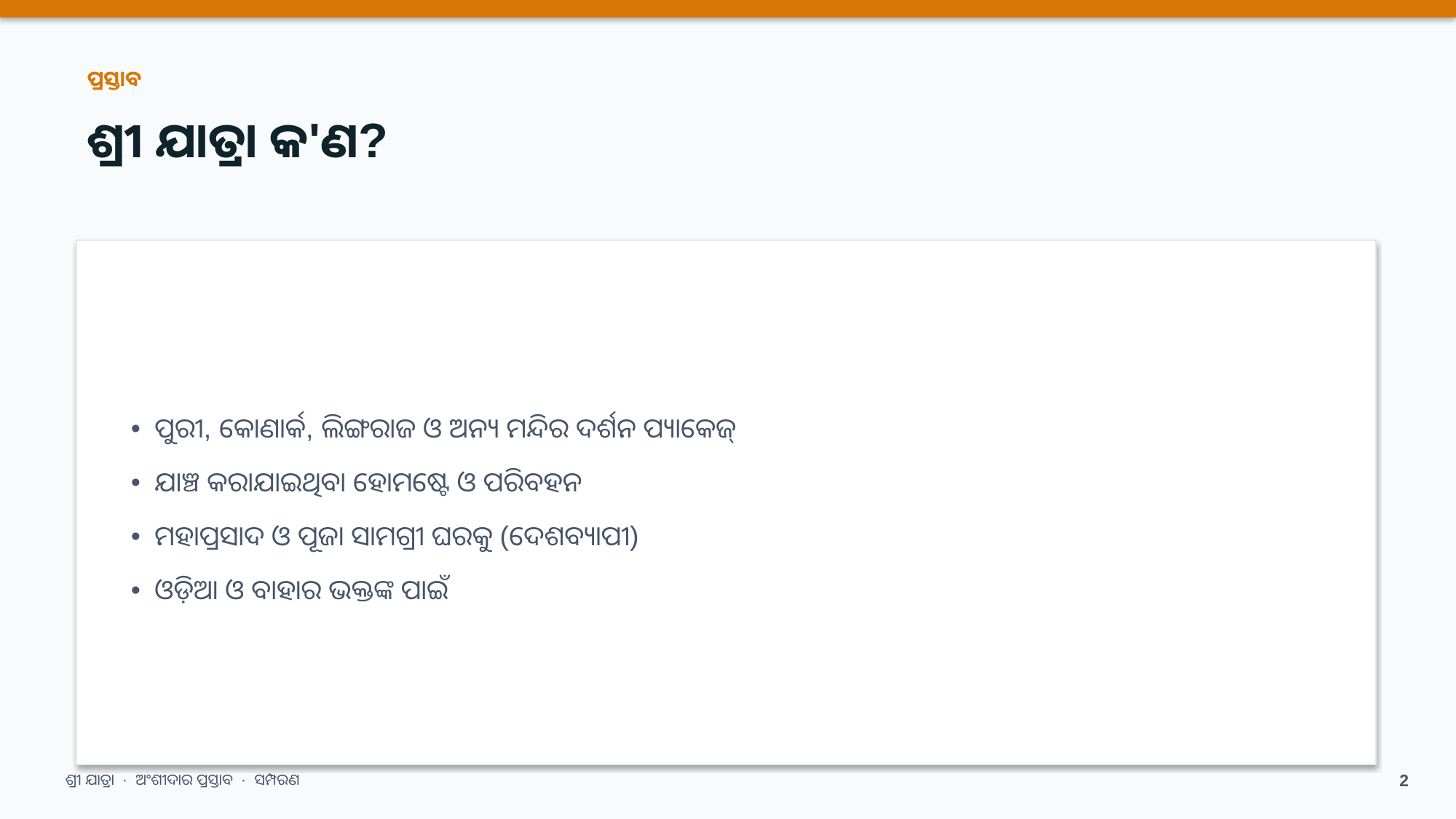

ପ୍ରସ୍ତାବ
ଶ୍ରୀ ଯାତ୍ରା କ'ଣ?

•  ପୁରୀ, କୋଣାର୍କ, ଲିଙ୍ଗରାଜ ଓ ଅନ୍ୟ ମନ୍ଦିର ଦର୍ଶନ ପ୍ୟାକେଜ୍
•  ଯାଞ୍ଚ କରାଯାଇଥିବା ହୋମଷ୍ଟେ ଓ ପରିବହନ
•  ମହାପ୍ରସାଦ ଓ ପୂଜା ସାମଗ୍ରୀ ଘରକୁ (ଦେଶବ୍ୟାପୀ)
•  ଓଡ଼ିଆ ଓ ବାହାର ଭକ୍ତଙ୍କ ପାଇଁ
ଶ୍ରୀ ଯାତ୍ରା  ·  ଅଂଶୀଦାର ପ୍ରସ୍ତାବ  ·  ସମ୍ପରଣ
2